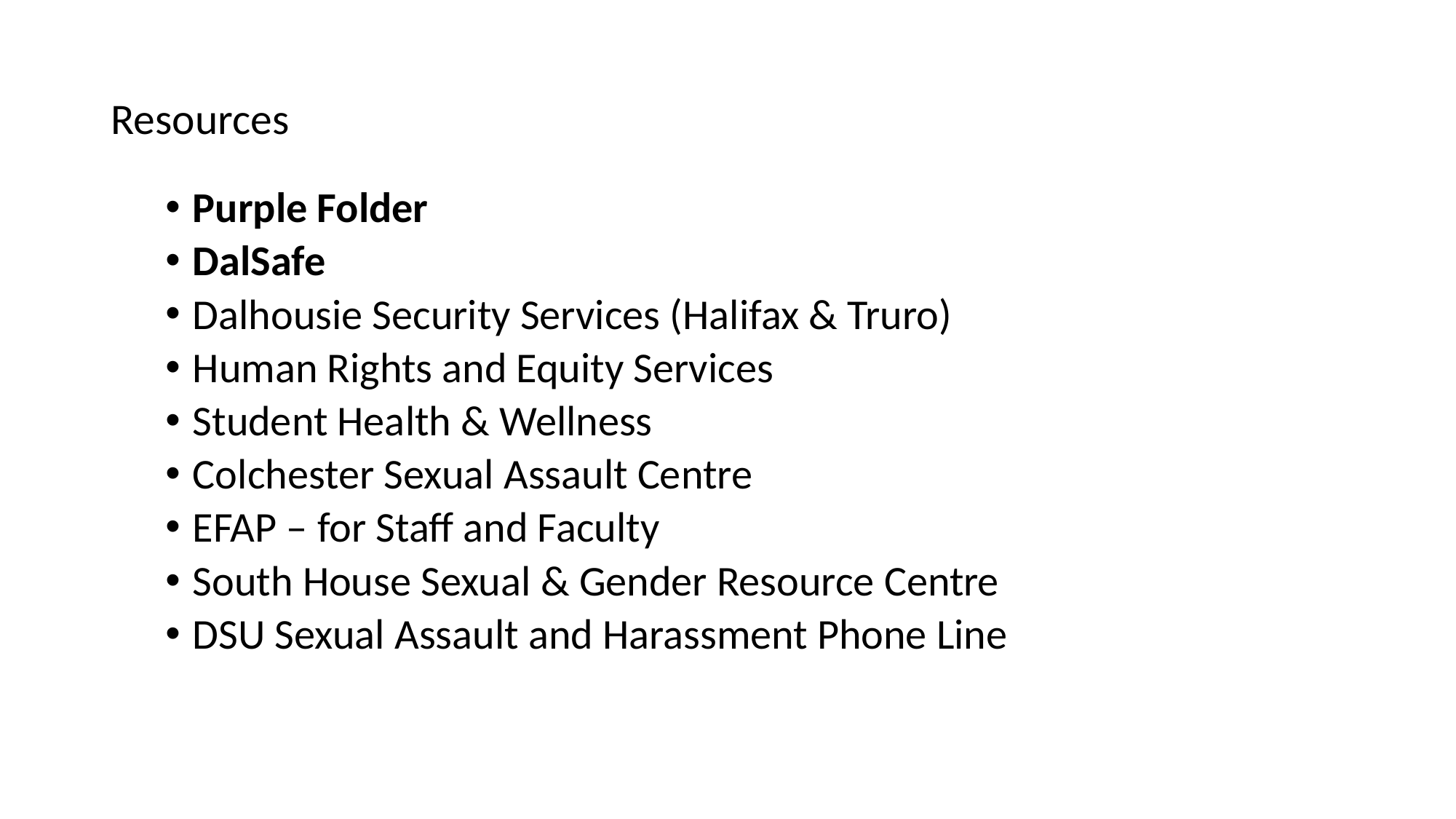

# Resources
Purple Folder
DalSafe
Dalhousie Security Services (Halifax & Truro)
Human Rights and Equity Services
Student Health & Wellness
Colchester Sexual Assault Centre
EFAP – for Staff and Faculty
South House Sexual & Gender Resource Centre
DSU Sexual Assault and Harassment Phone Line​